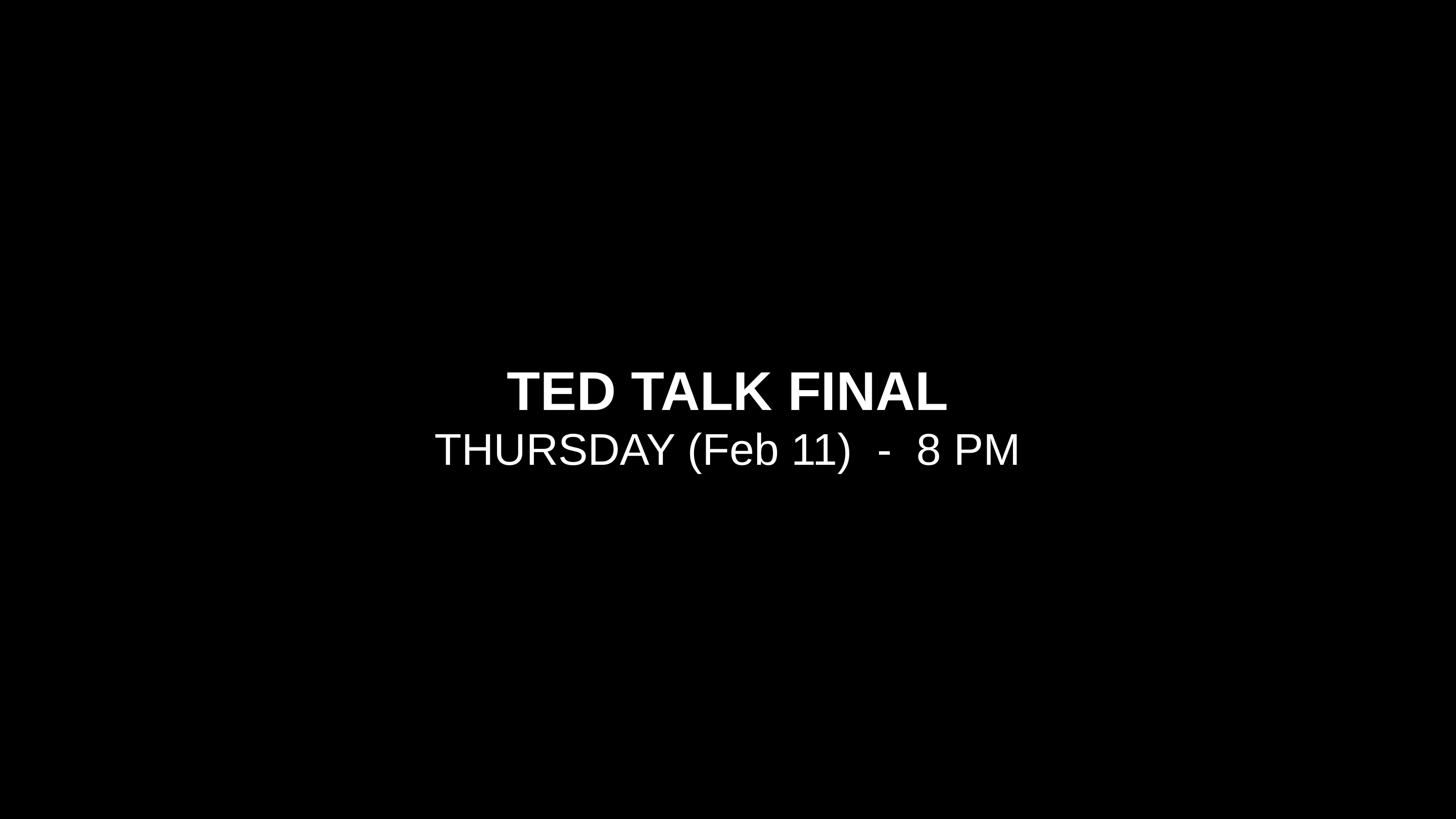

TED TALK FINAL
THURSDAY (Feb 11)  -  8 PM